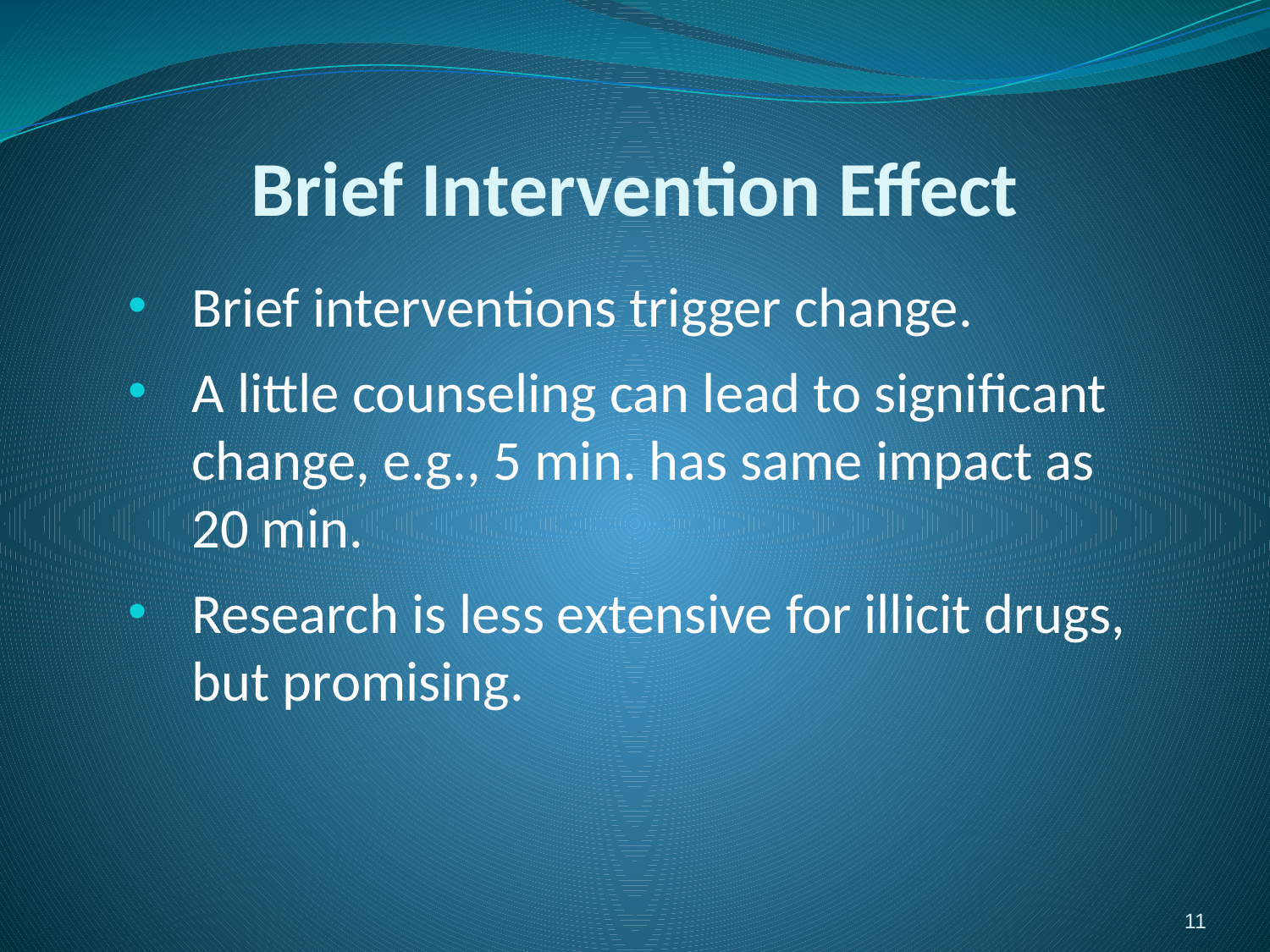

# Brief Intervention Effect
Brief interventions trigger change.
A little counseling can lead to significant change, e.g., 5 min. has same impact as 20 min.
Research is less extensive for illicit drugs, but promising.
11